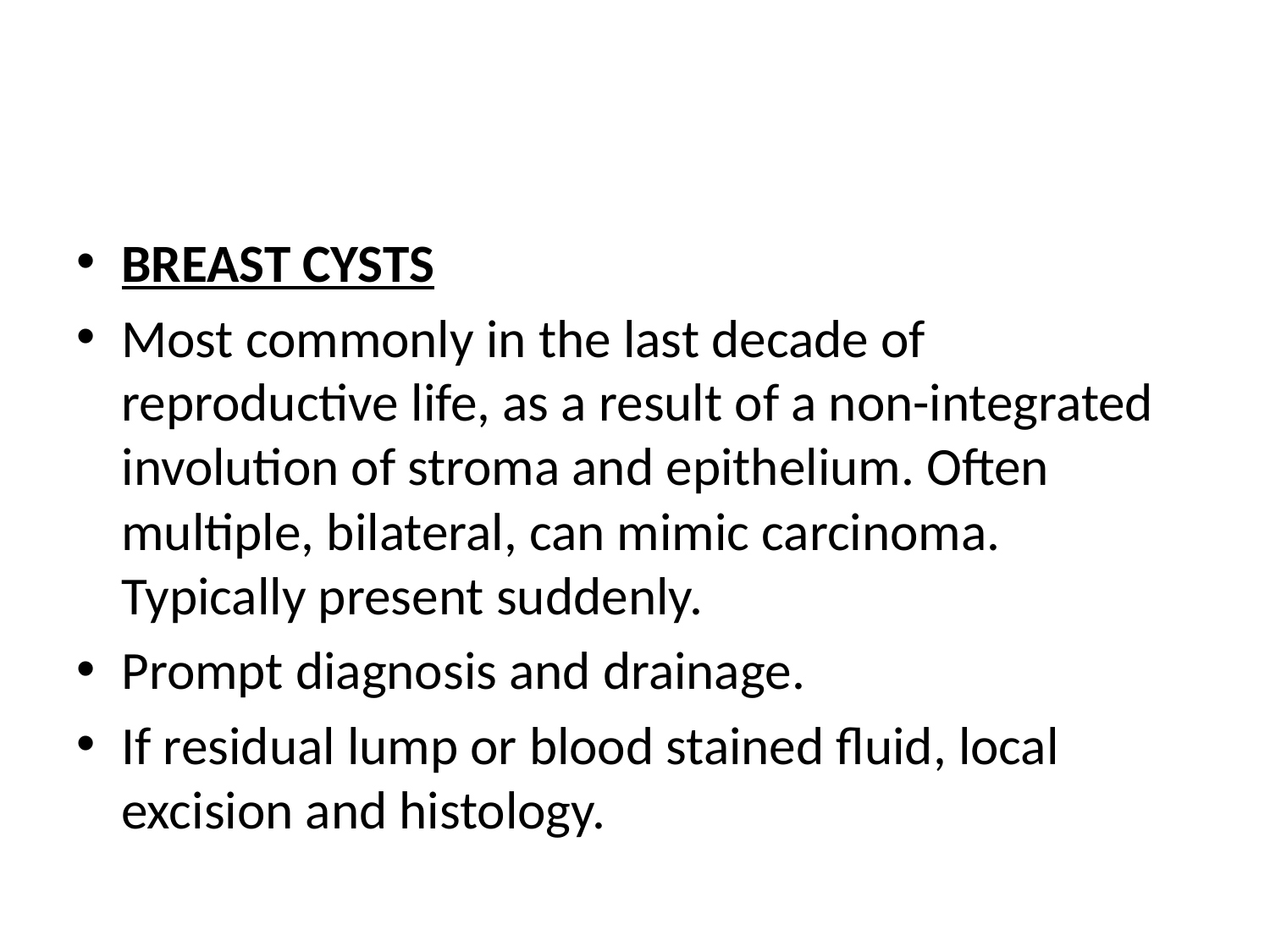

#
BREAST CYSTS
Most commonly in the last decade of reproductive life, as a result of a non-integrated involution of stroma and epithelium. Often multiple, bilateral, can mimic carcinoma. Typically present suddenly.
Prompt diagnosis and drainage.
If residual lump or blood stained fluid, local excision and histology.